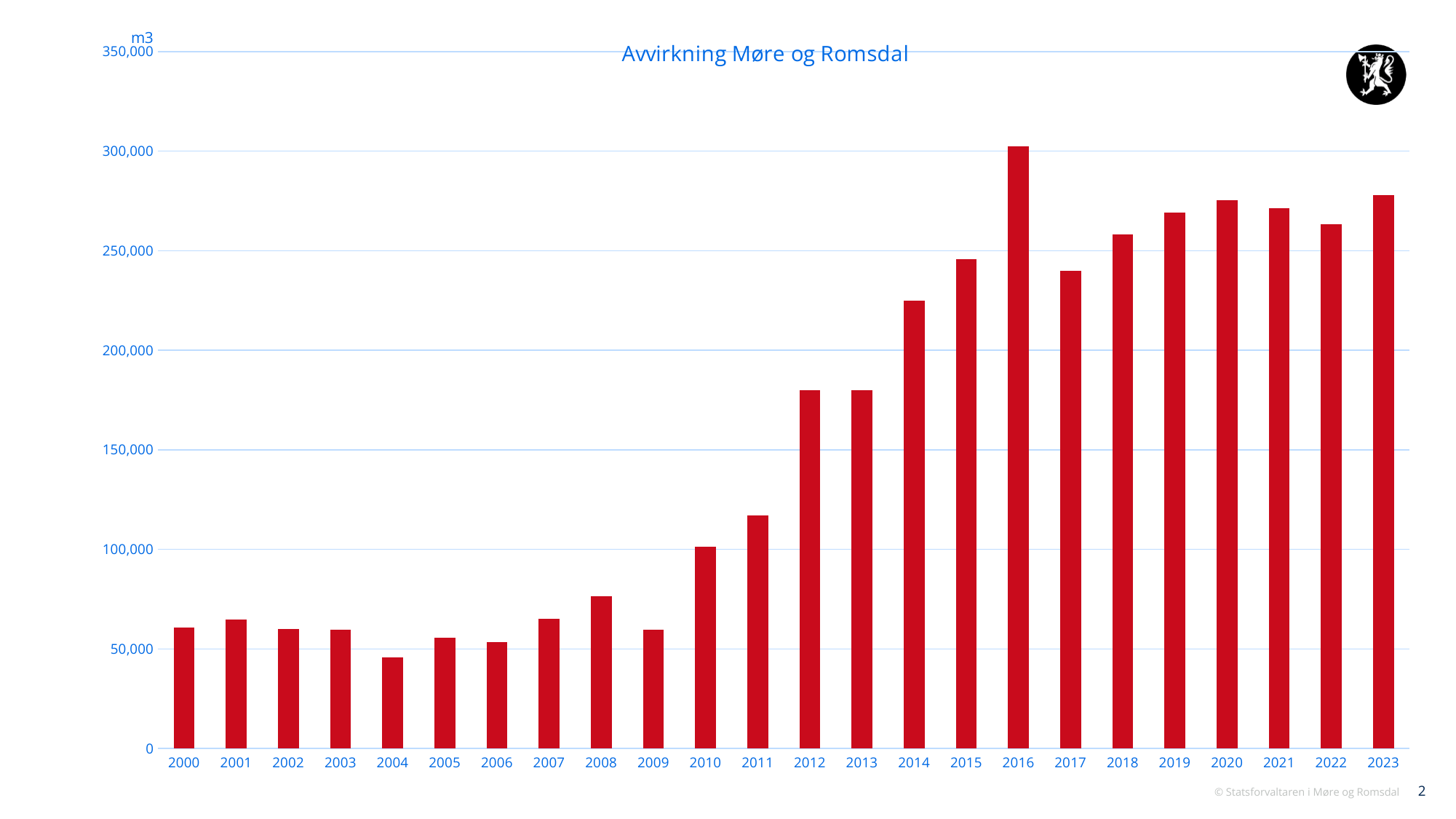

### Chart: Avvirkning Møre og Romsdal

| Category | Avvirkning m3 |
|---|---|
| 2000 | 60608.0 |
| 2001 | 64740.0 |
| 2002 | 59858.0 |
| 2003 | 59809.0 |
| 2004 | 45555.0 |
| 2005 | 55750.0 |
| 2006 | 53265.0 |
| 2007 | 65023.0 |
| 2008 | 76272.0 |
| 2009 | 59547.0 |
| 2010 | 101348.0 |
| 2011 | 117098.0 |
| 2012 | 179963.0 |
| 2013 | 180025.0 |
| 2014 | 224761.0 |
| 2015 | 245778.0 |
| 2016 | 302500.0 |
| 2017 | 239776.0 |
| 2018 | 258115.0 |
| 2019 | 269247.0 |
| 2020 | 275454.0 |
| 2021 | 271302.0 |
| 2022 | 263305.0 |
| 2023 | 278096.0 |